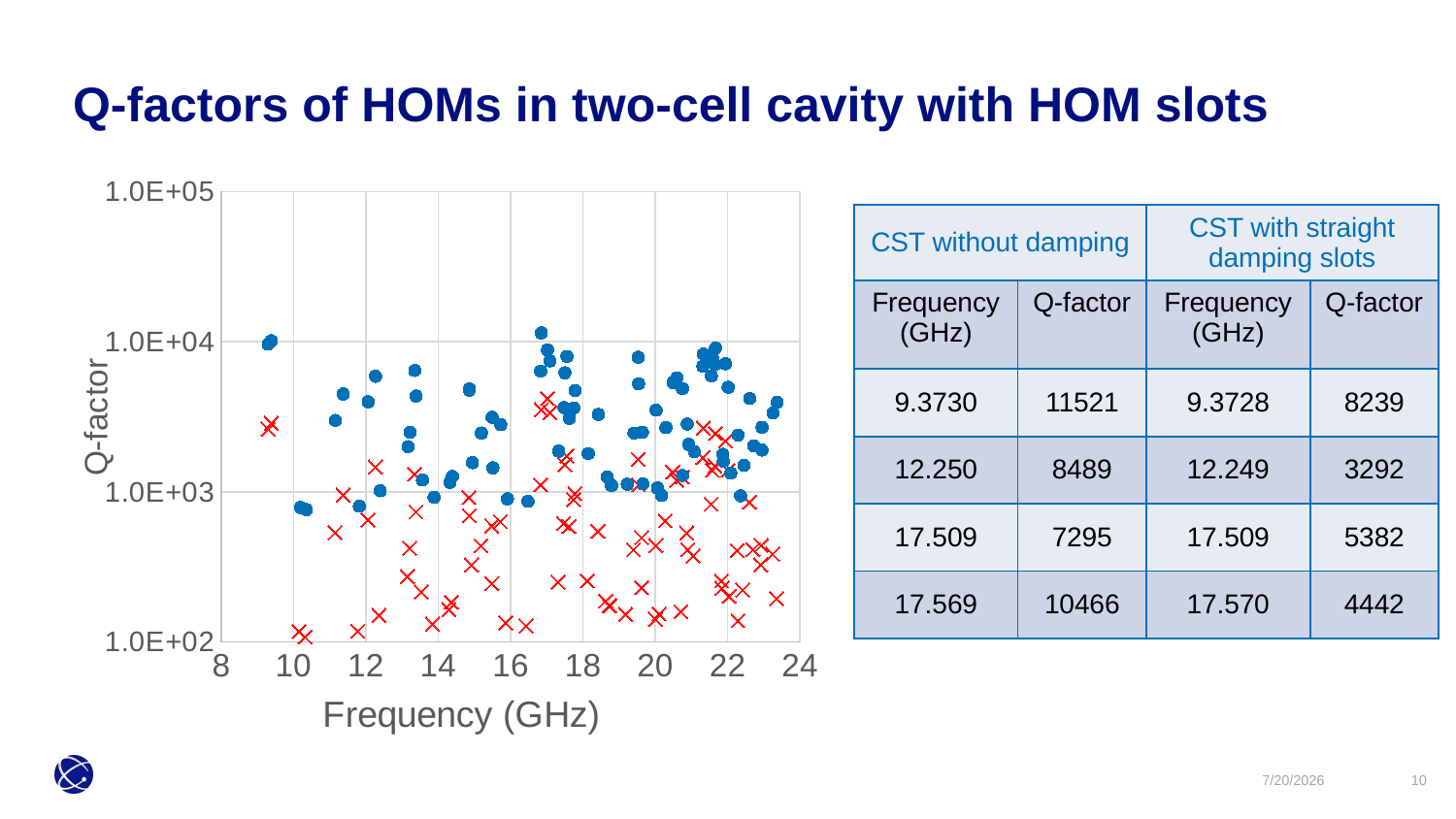

# Q-factors of HOMs in two-cell cavity with HOM slots

### Chart

| Category |  |  |
|---|---|---|
| CST without damping |  | CST with straight damping slots |  |
| --- | --- | --- | --- |
| Frequency (GHz) | Q-factor | Frequency (GHz) | Q-factor |
| 9.3730 | 11521 | 9.3728 | 8239 |
| 12.250 | 8489 | 12.249 | 3292 |
| 17.509 | 7295 | 17.509 | 5382 |
| 17.569 | 10466 | 17.570 | 4442 |